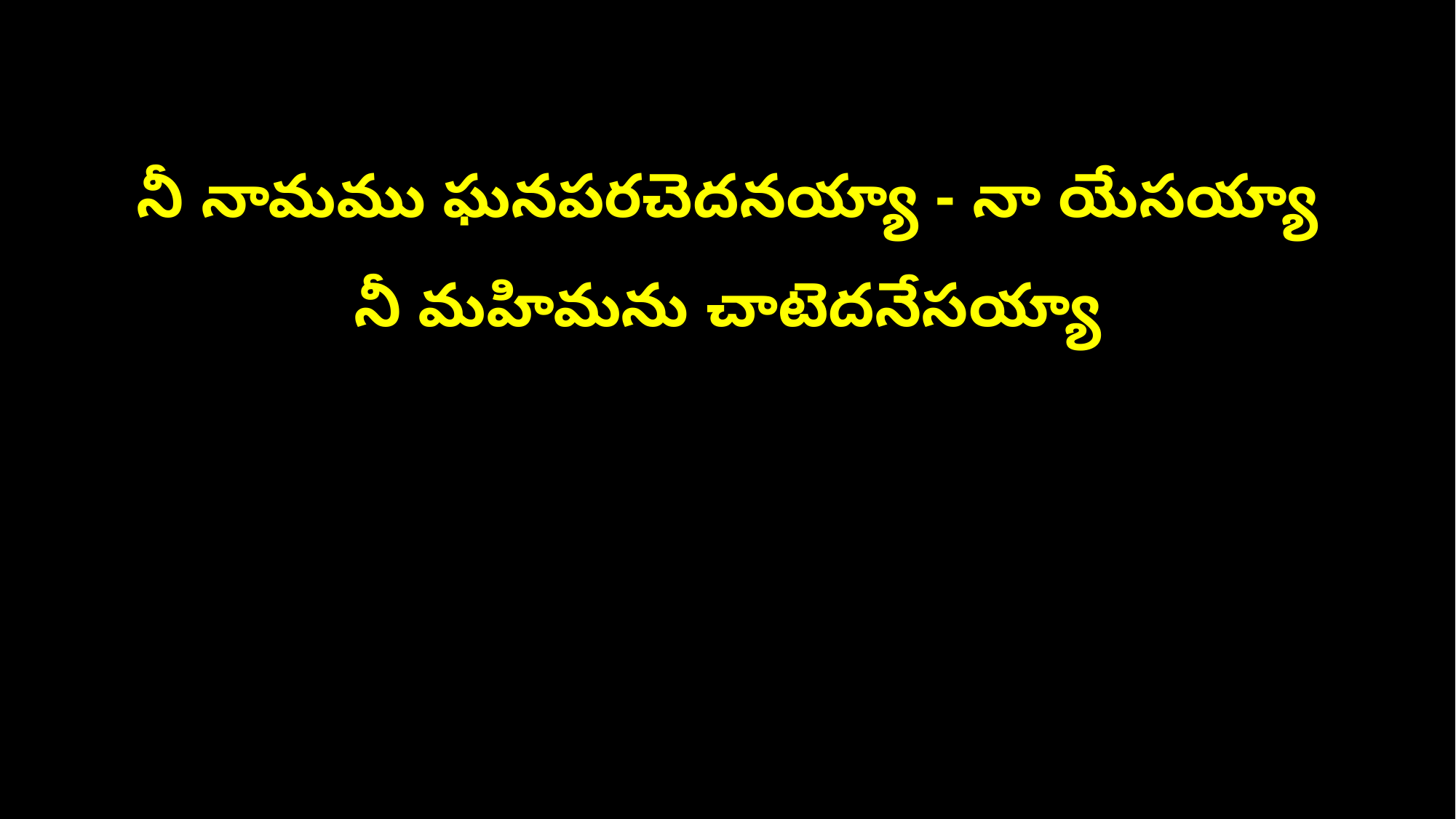

నీ నామము ఘనపరచెదనయ్యా - నా యేసయ్యా
నీ మహిమను చాటెదనేసయ్యా